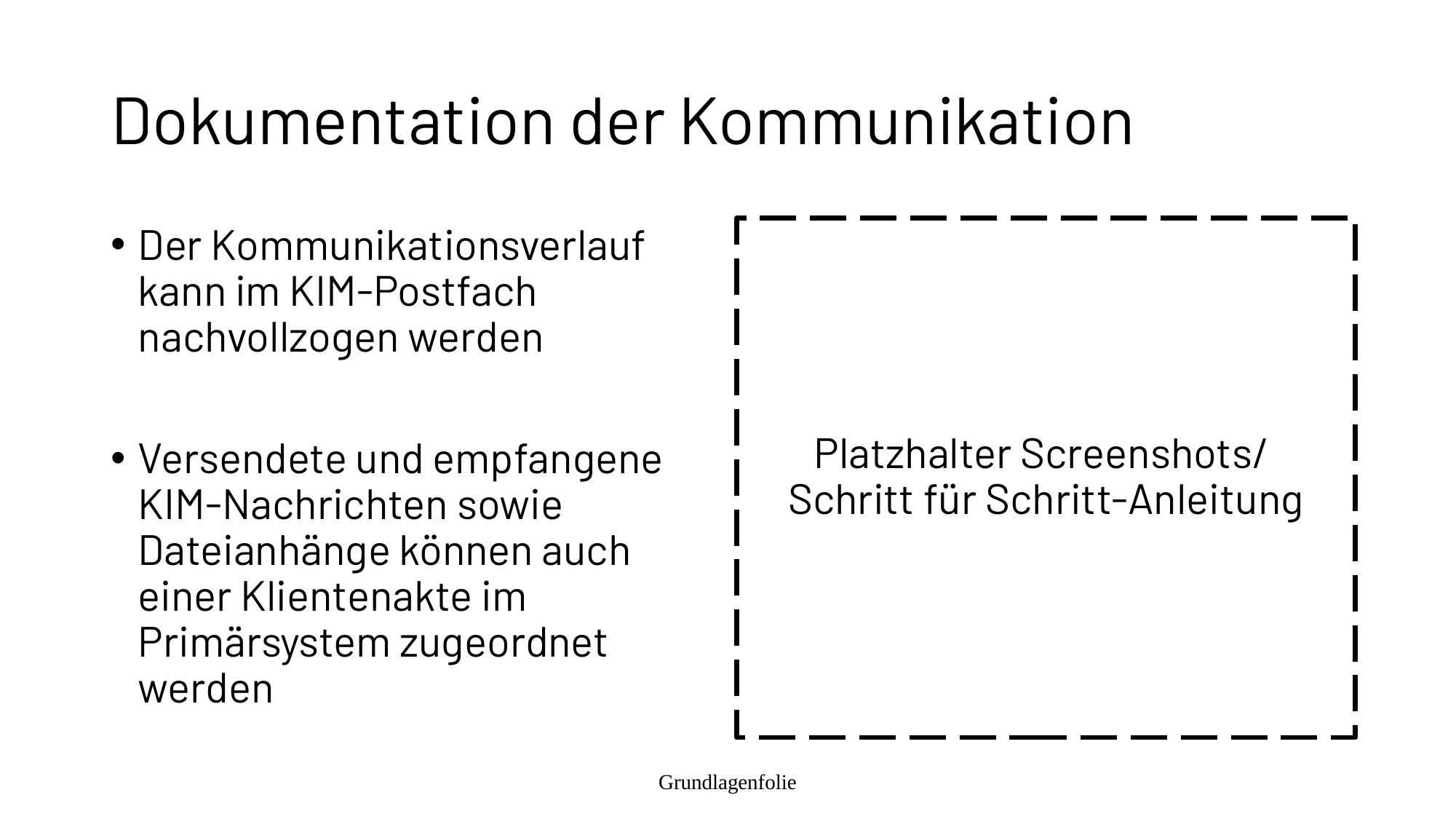

# Dokumentation der Kommunikation
Der Kommunikationsverlauf kann im KIM-Postfach nachvollzogen werden

Versendete und empfangene KIM-Nachrichten sowie Dateianhänge können auch einer Klientenakte im Primärsystem zugeordnet werden
Platzhalter Screenshots/
Schritt für Schritt-Anleitung
Grundlagenfolie